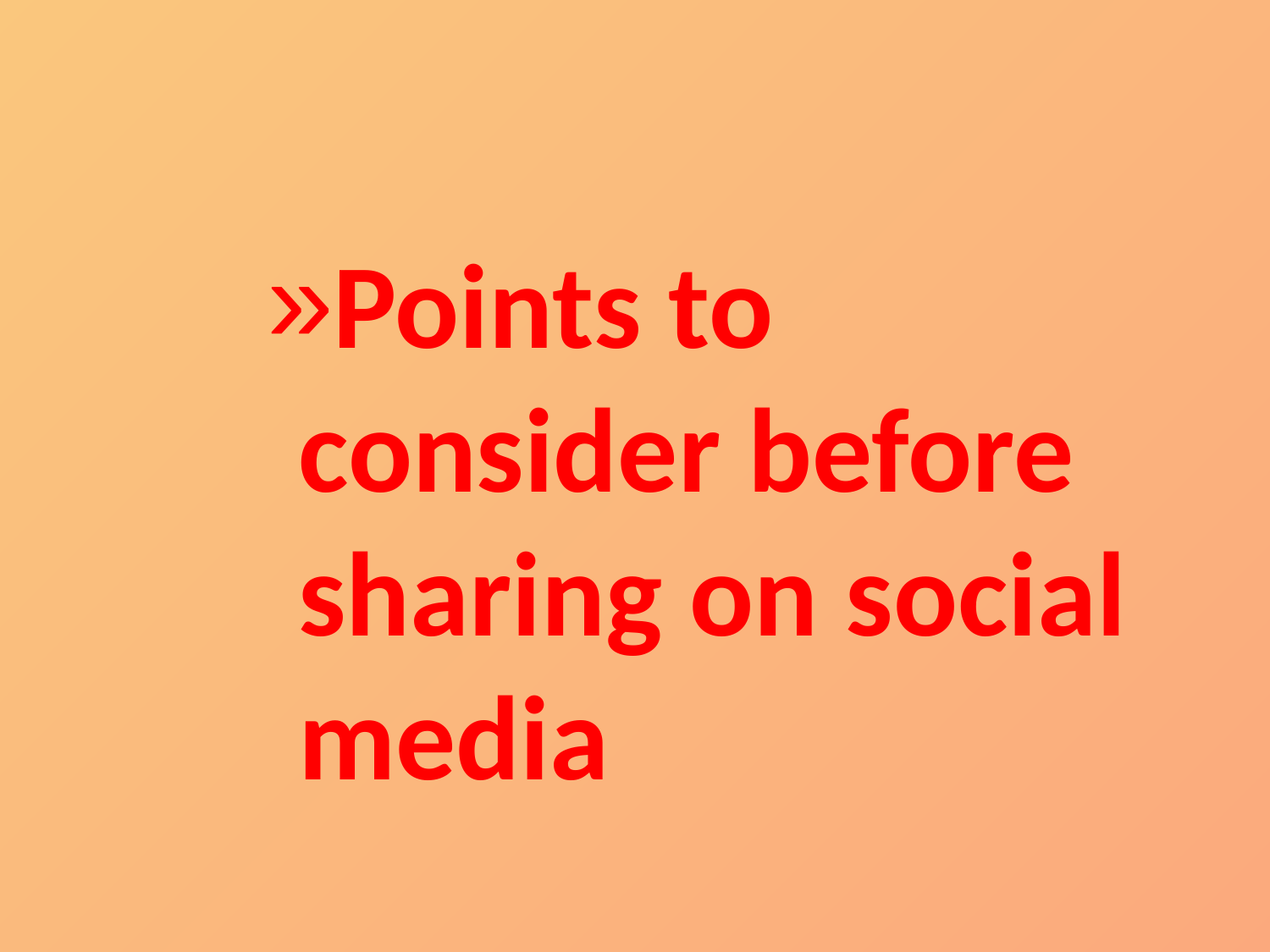

Points to consider before sharing on social media